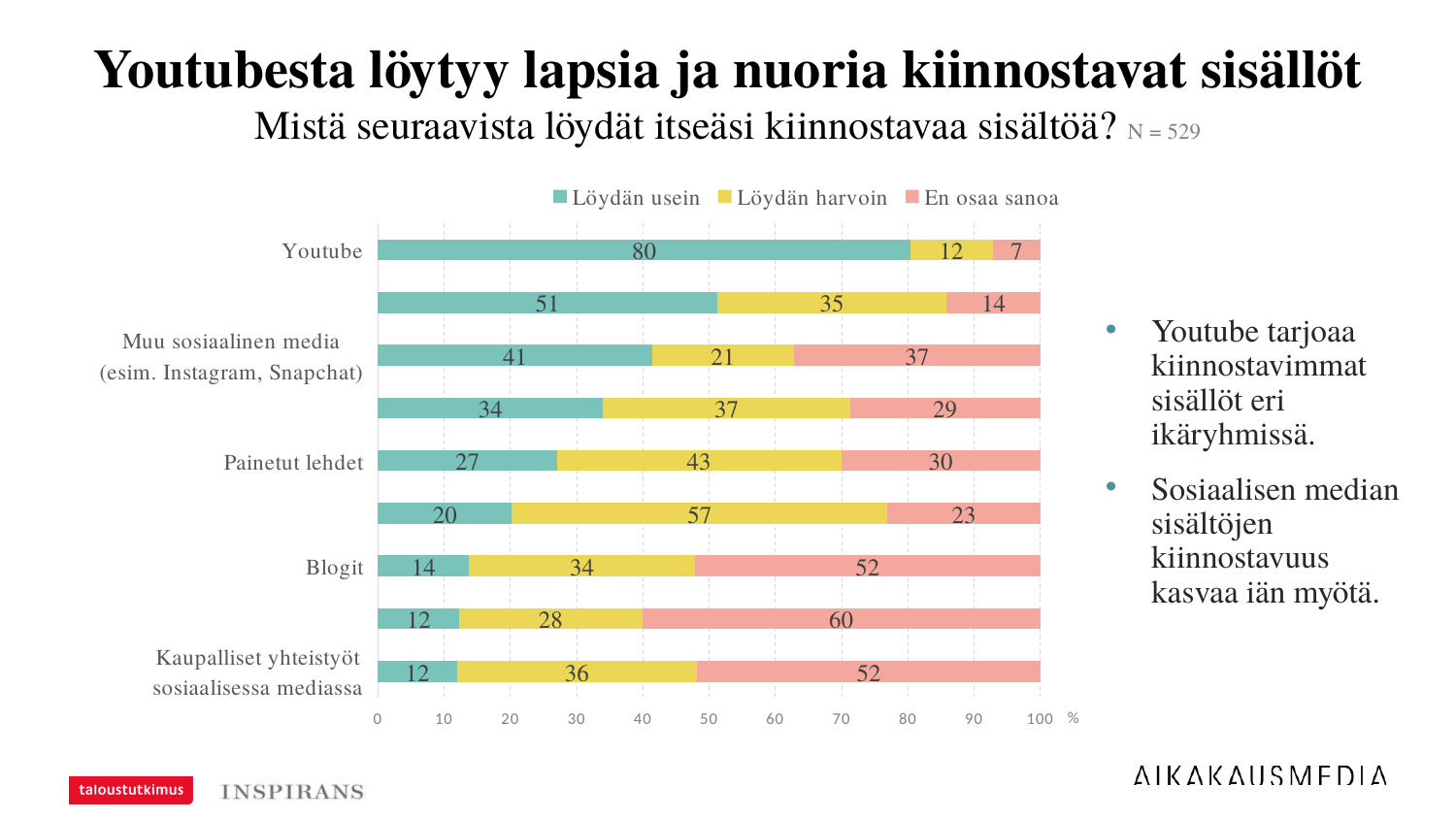

# Youtubesta löytyy lapsia ja nuoria kiinnostavat sisällöt Mistä seuraavista löydät itseäsi kiinnostavaa sisältöä? N = 529

### Chart

| Category | Löydän usein | Löydän harvoin | En osaa sanoa |
|---|---|---|---|
| Youtube | 80.34026 | 12.47637 | 7.18336 |
| Kirjat | 51.22873 | 34.59357 | 14.17769 |
| Muu sosiaalinen media
(esim. Instagram, Snapchat) | 41.39887 | 21.36105999999999 | 37.24008000000001 |
| Kaupalliset yhteistyöt blogeissa
ja Youtube-kanavilla | 34.02647 | 37.24008000000001 | 28.73346 |
| Painetut lehdet | 27.03213999999998 | 42.91115 | 30.05671 |
| Mainokset | 20.22684 | 56.71078 | 23.06238 |
| Blogit | 13.79962 | 34.02647 | 52.17391 |
| Keskustelufoorumit | 12.28733 | 27.59924 | 60.11342 |
| Kaupalliset yhteistyöt
sosiaalisessa mediassa | 11.90926 | 36.2949 | 51.79584000000001 |
Youtube tarjoaa kiinnostavimmat sisällöt eri ikäryhmissä.
Sosiaalisen median sisältöjen kiinnostavuus kasvaa iän myötä.